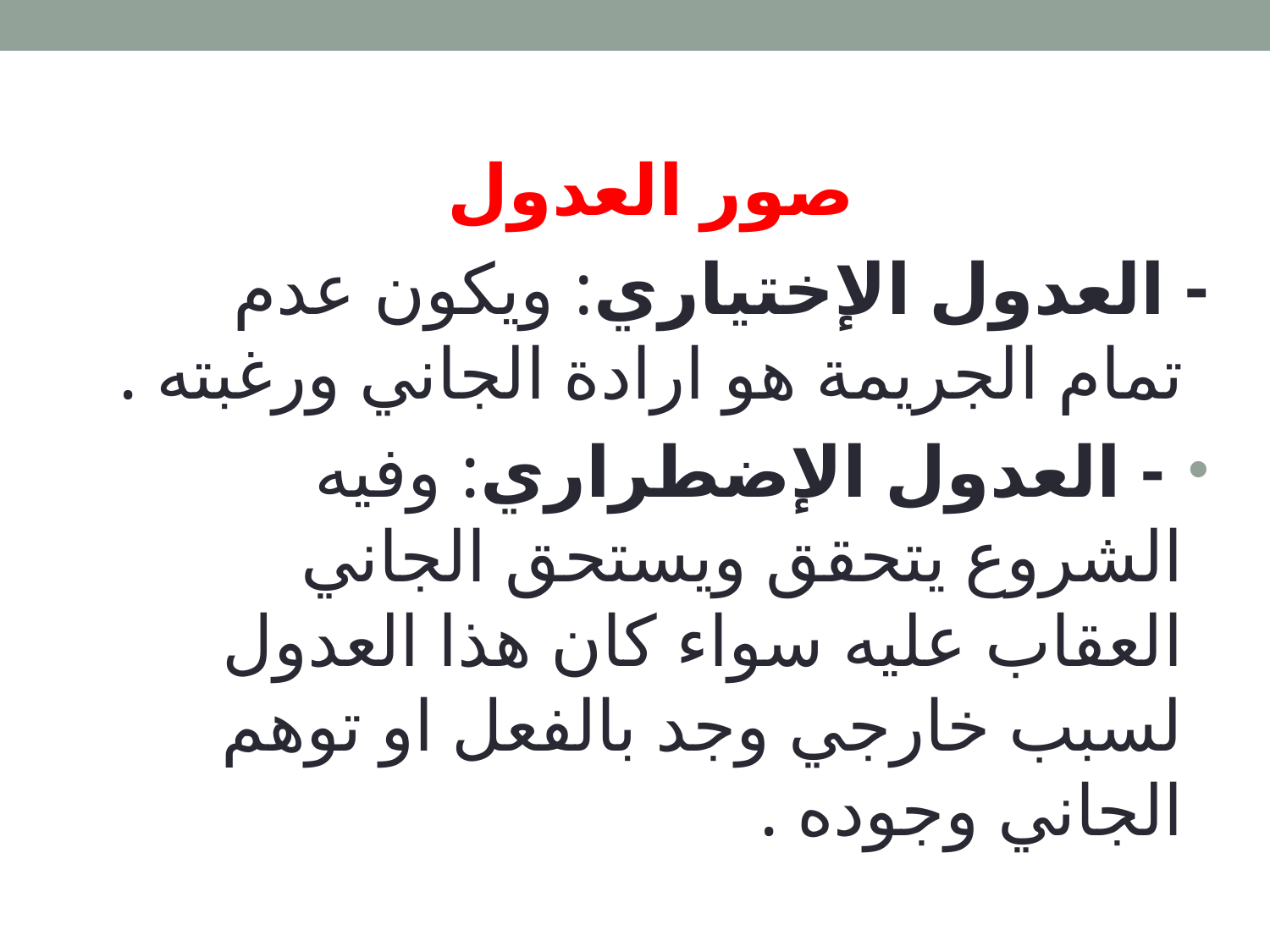

صور العدول
- العدول الإختياري: ويكون عدم تمام الجريمة هو ارادة الجاني ورغبته .
 - العدول الإضطراري: وفيه الشروع يتحقق ويستحق الجاني العقاب عليه سواء كان هذا العدول لسبب خارجي وجد بالفعل او توهم الجاني وجوده .

#